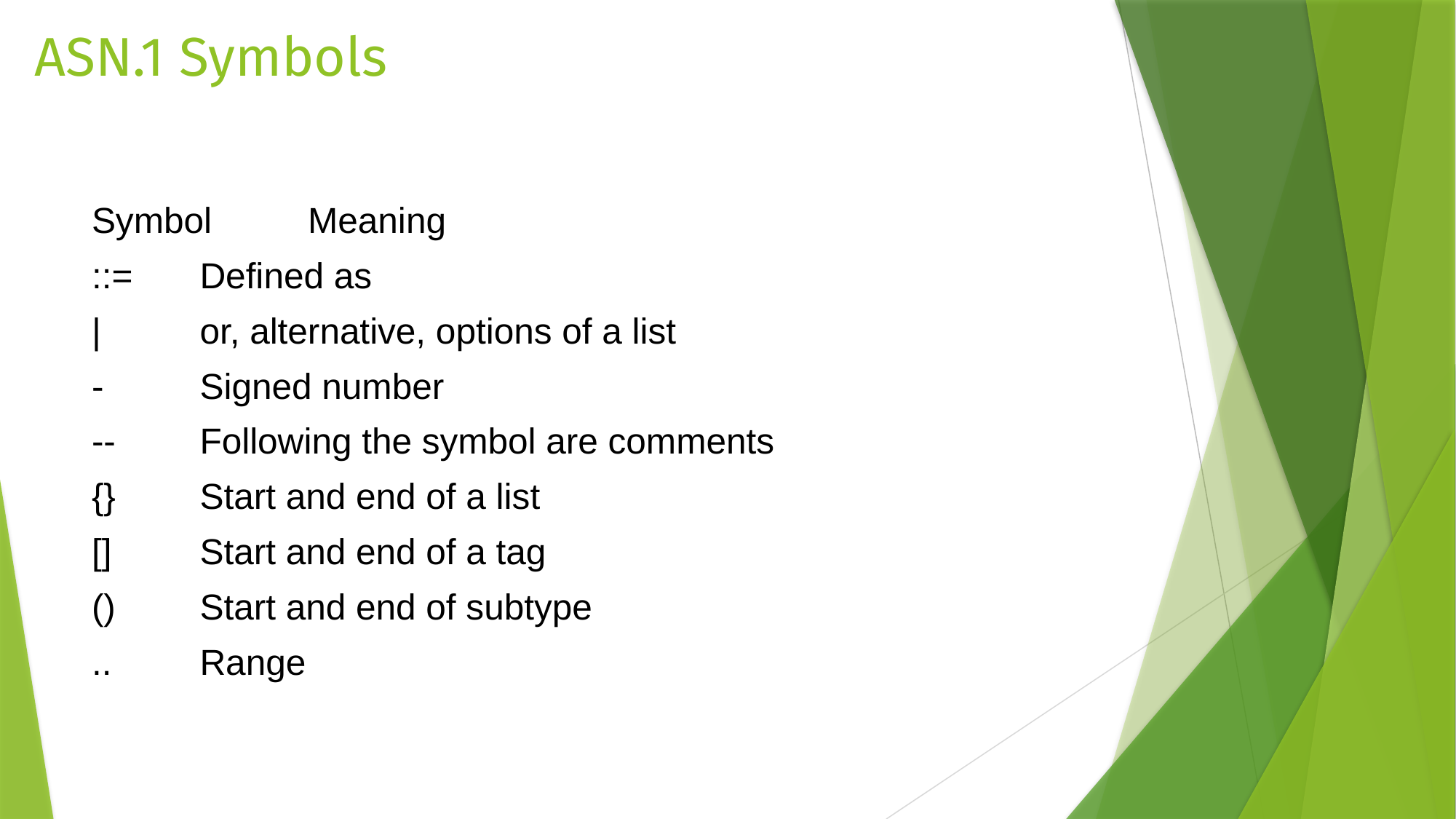

# ASN.1 Symbols
Symbol			Meaning
::=				Defined as
|				or, alternative, options of a list
-				Signed number
--				Following the symbol are comments
{}				Start and end of a list
[]				Start and end of a tag
()				Start and end of subtype
..				Range